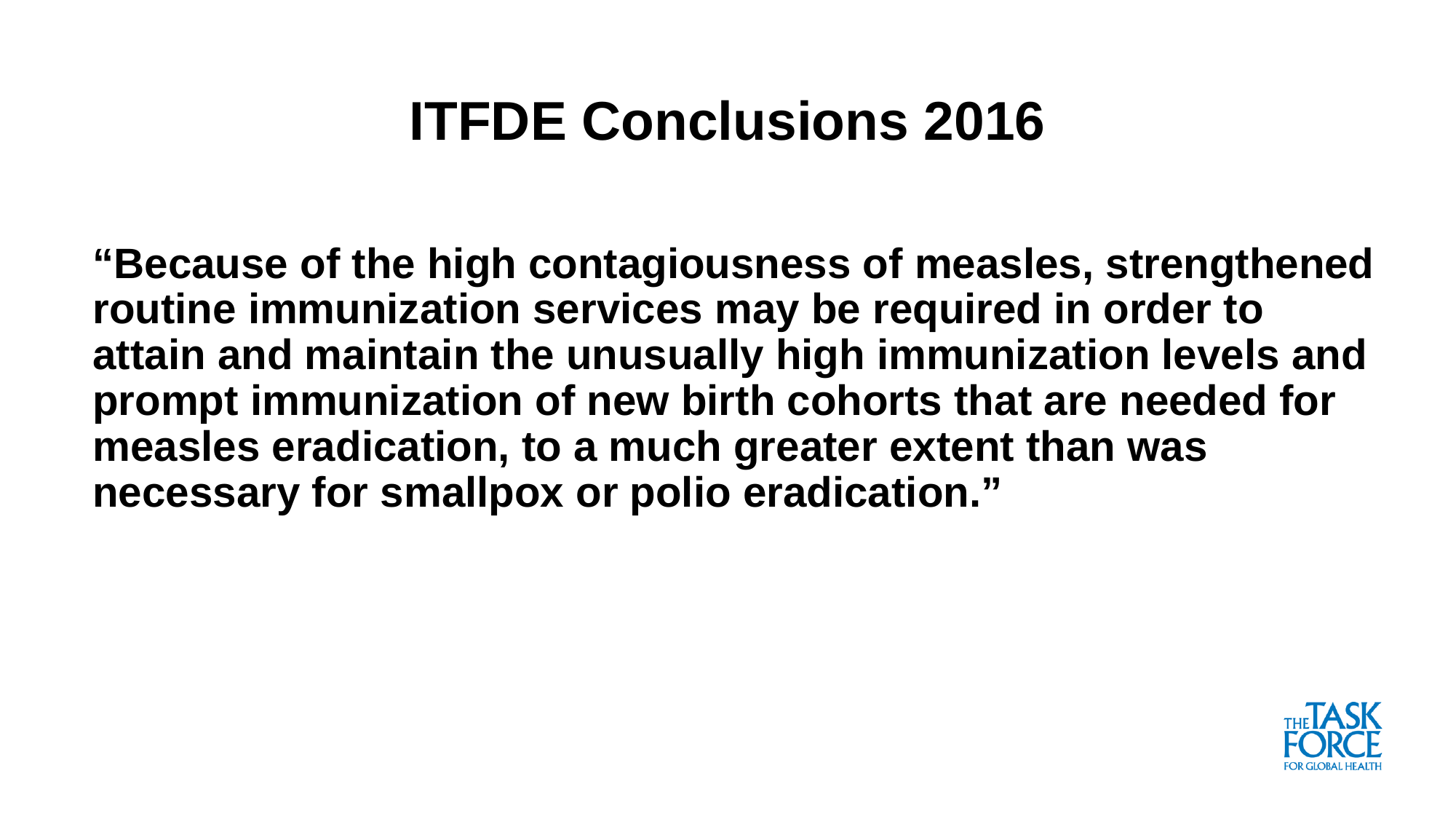

# ITFDE Conclusions 2016

“Because of the high contagiousness of measles, strengthened routine immunization services may be required in order to attain and maintain the unusually high immunization levels and prompt immunization of new birth cohorts that are needed for measles eradication, to a much greater extent than was necessary for smallpox or polio eradication.”